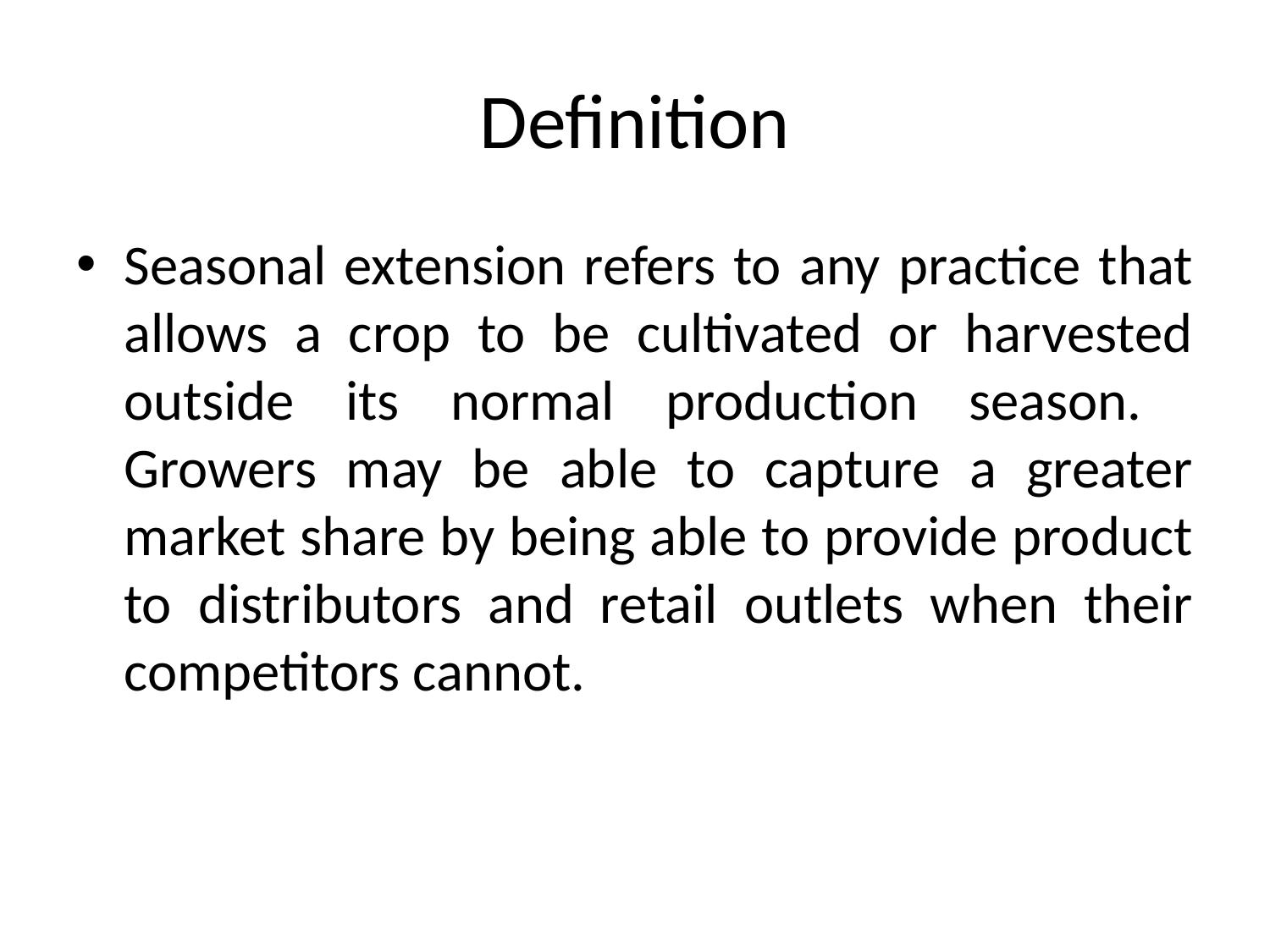

# Definition
Seasonal extension refers to any practice that allows a crop to be cultivated or harvested outside its normal production season.  Growers may be able to capture a greater market share by being able to provide product to distributors and retail outlets when their competitors cannot.